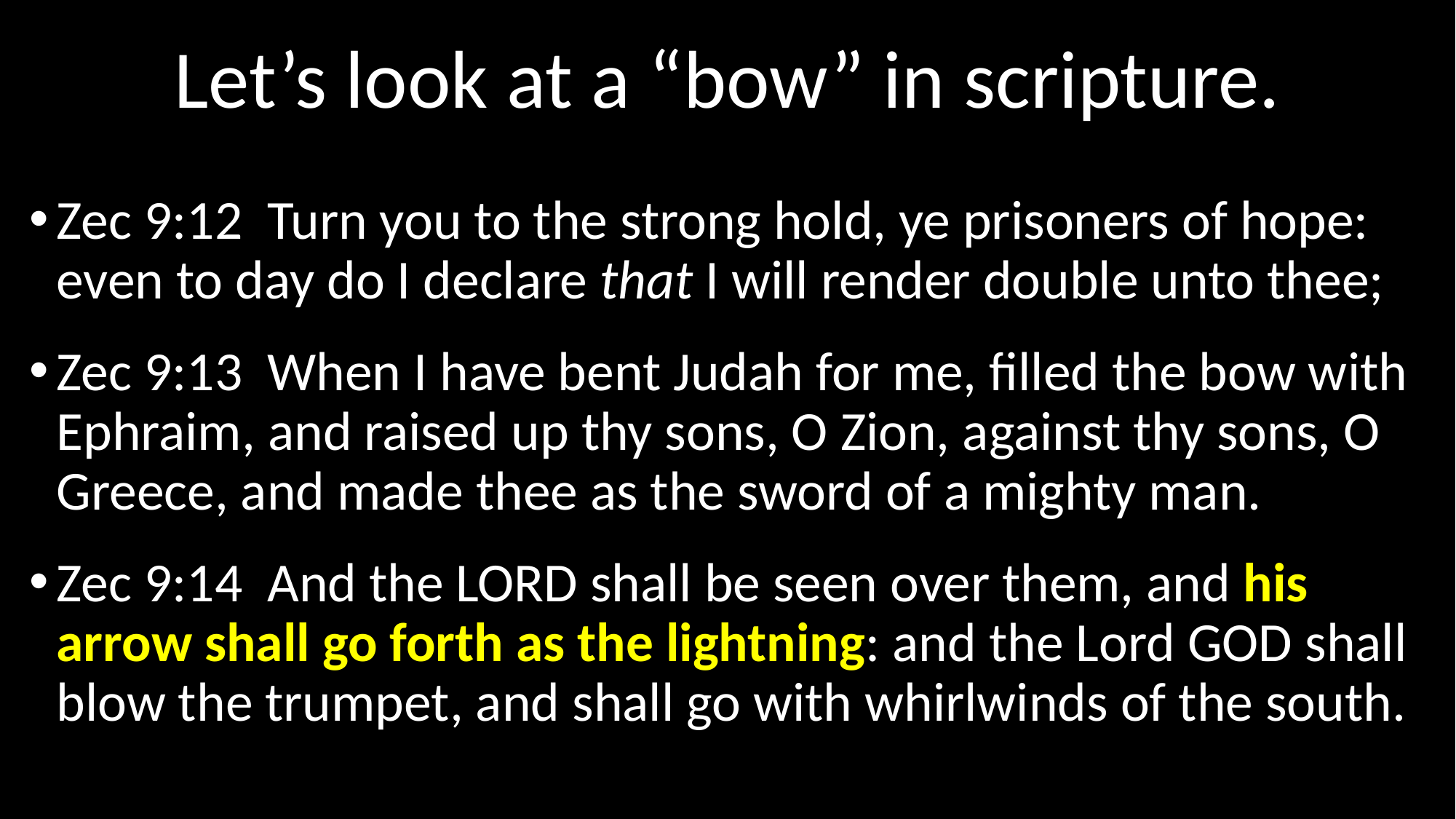

# Let’s look at a “bow” in scripture.
Zec 9:12  Turn you to the strong hold, ye prisoners of hope: even to day do I declare that I will render double unto thee;

Zec 9:13  When I have bent Judah for me, filled the bow with Ephraim, and raised up thy sons, O Zion, against thy sons, O Greece, and made thee as the sword of a mighty man.

Zec 9:14  And the LORD shall be seen over them, and his arrow shall go forth as the lightning: and the Lord GOD shall blow the trumpet, and shall go with whirlwinds of the south.